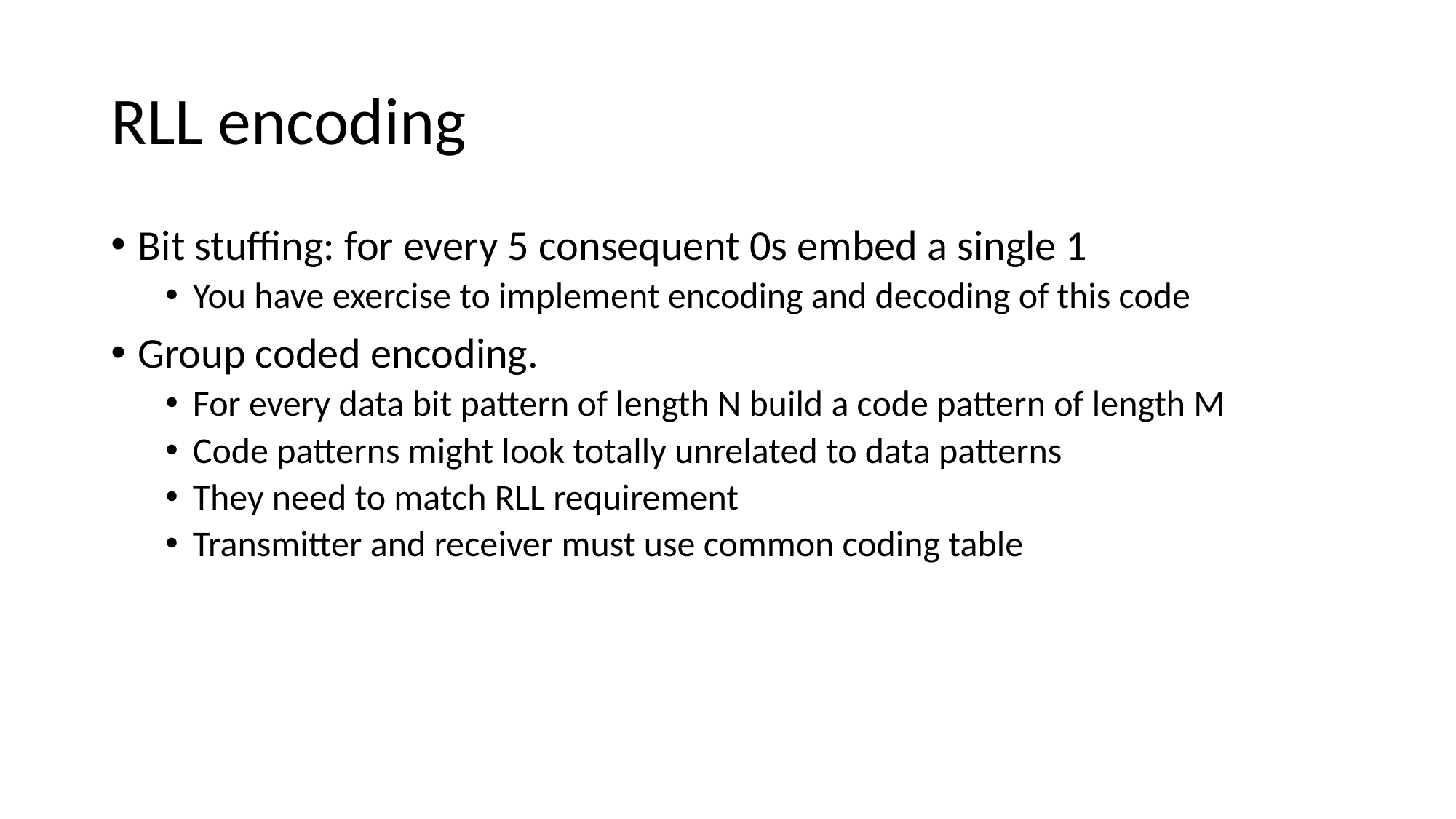

# RLL encoding
Bit stuffing: for every 5 consequent 0s embed a single 1
You have exercise to implement encoding and decoding of this code
Group coded encoding.
For every data bit pattern of length N build a code pattern of length M
Code patterns might look totally unrelated to data patterns
They need to match RLL requirement
Transmitter and receiver must use common coding table